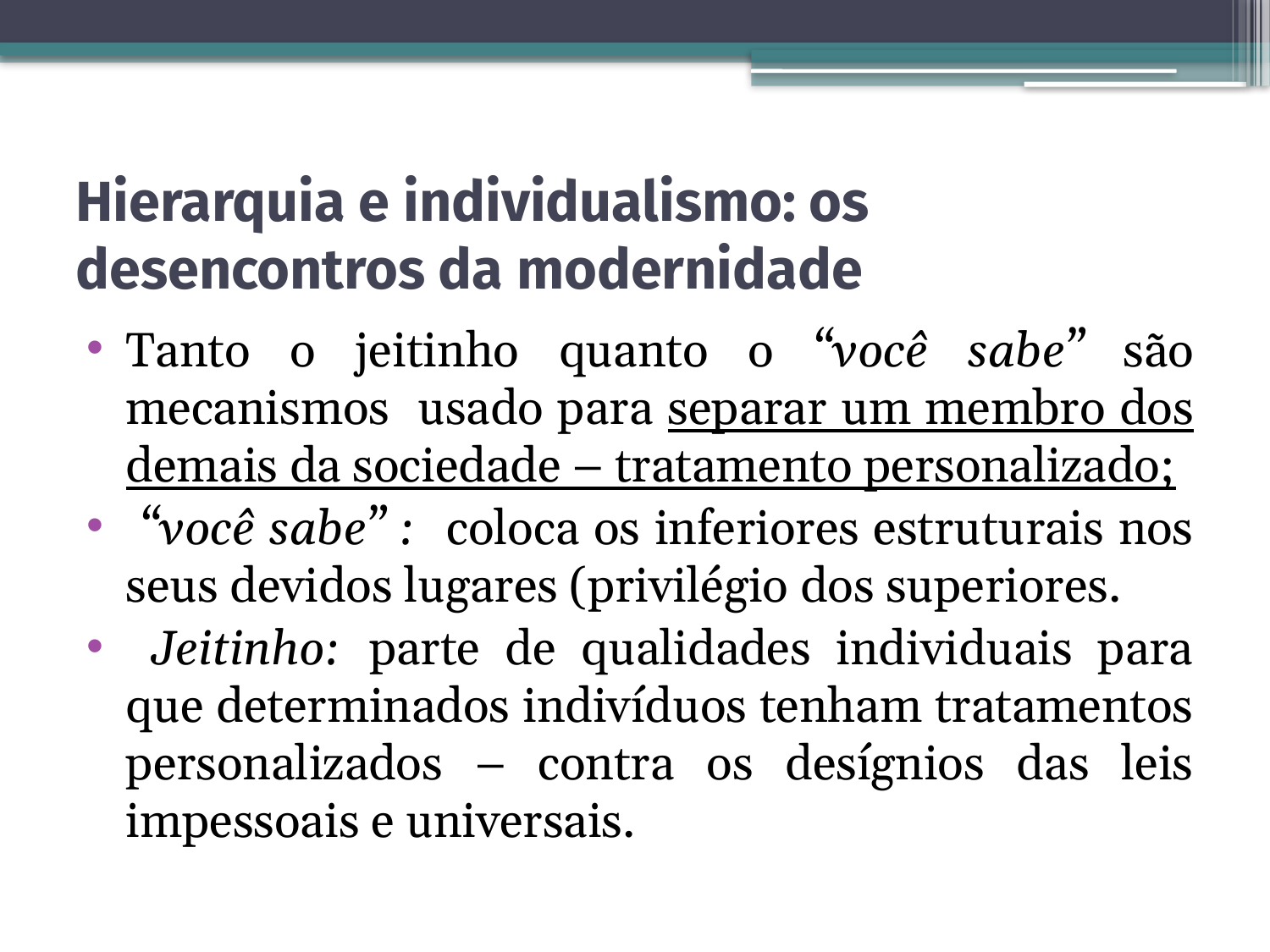

# Hierarquia e individualismo: os desencontros da modernidade
Tanto o jeitinho quanto o “você sabe” são mecanismos  usado para separar um membro dos demais da sociedade – tratamento personalizado;
 “você sabe” :  coloca os inferiores estruturais nos seus devidos lugares (privilégio dos superiores.
 Jeitinho: parte de qualidades individuais para que determinados indivíduos tenham tratamentos personalizados – contra os desígnios das leis impessoais e universais.